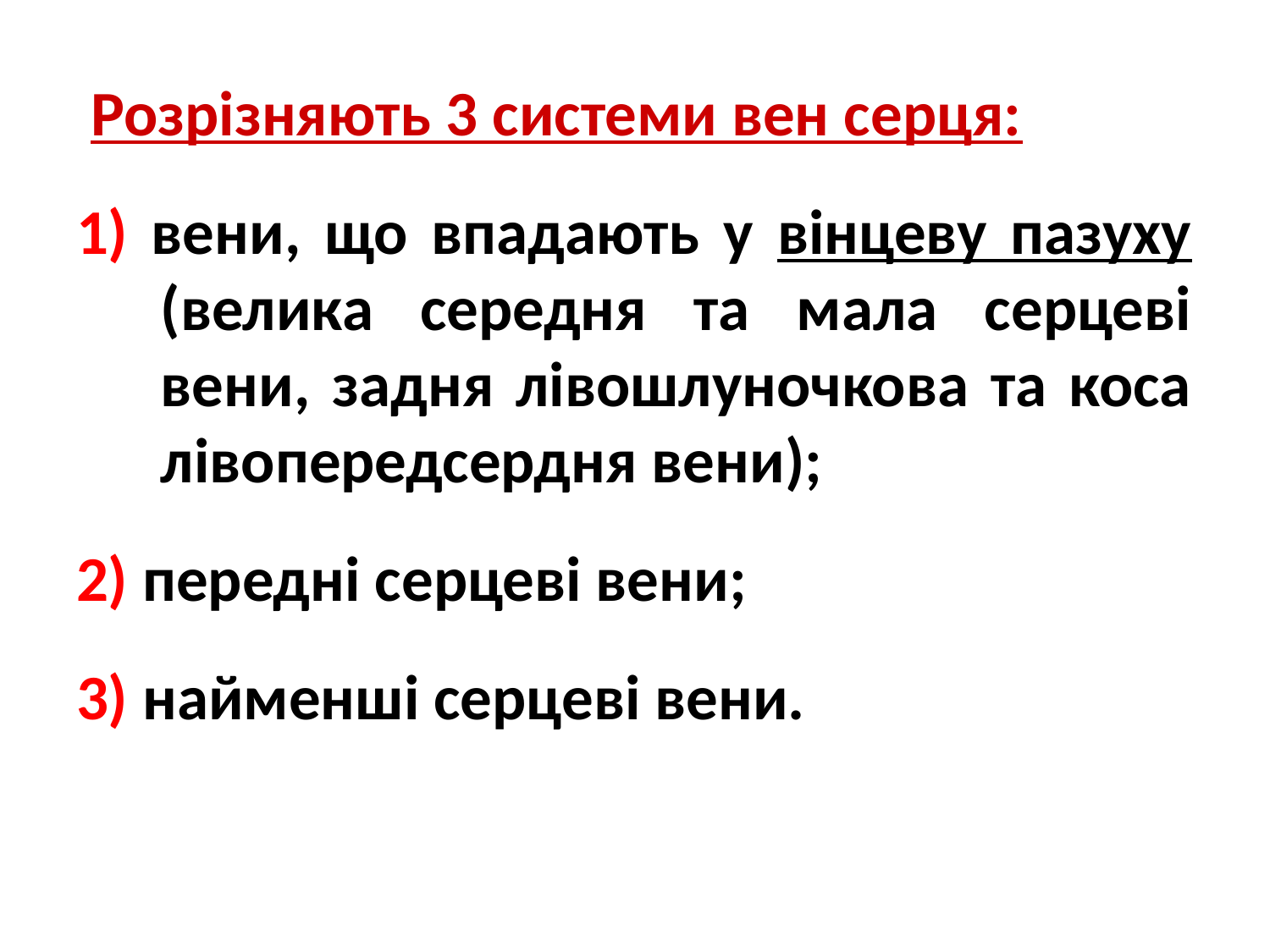

Розрізняють 3 системи вен серця:

1) вени, що впадають у вінцеву пазуху (велика середня та мала серцеві вени, задня лівошлуночкова та коса лівопередсердня вени);

2) передні серцеві вени;

3) найменші серцеві вени.